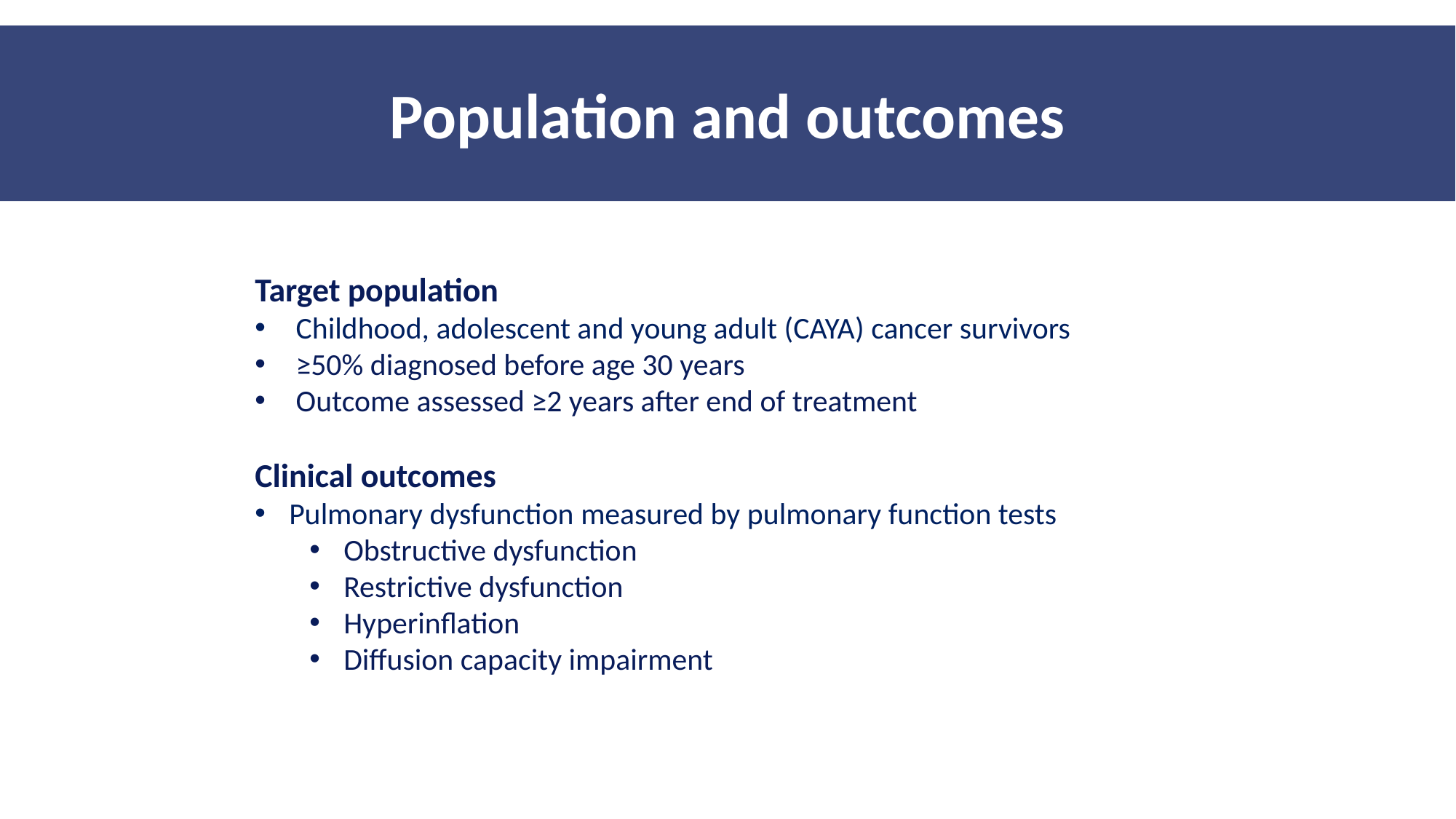

Population and outcomes
Target population
Childhood, adolescent and young adult (CAYA) cancer survivors
≥50% diagnosed before age 30 years
Outcome assessed ≥2 years after end of treatment

Clinical outcomes
Pulmonary dysfunction measured by pulmonary function tests
Obstructive dysfunction
Restrictive dysfunction
Hyperinflation
Diffusion capacity impairment